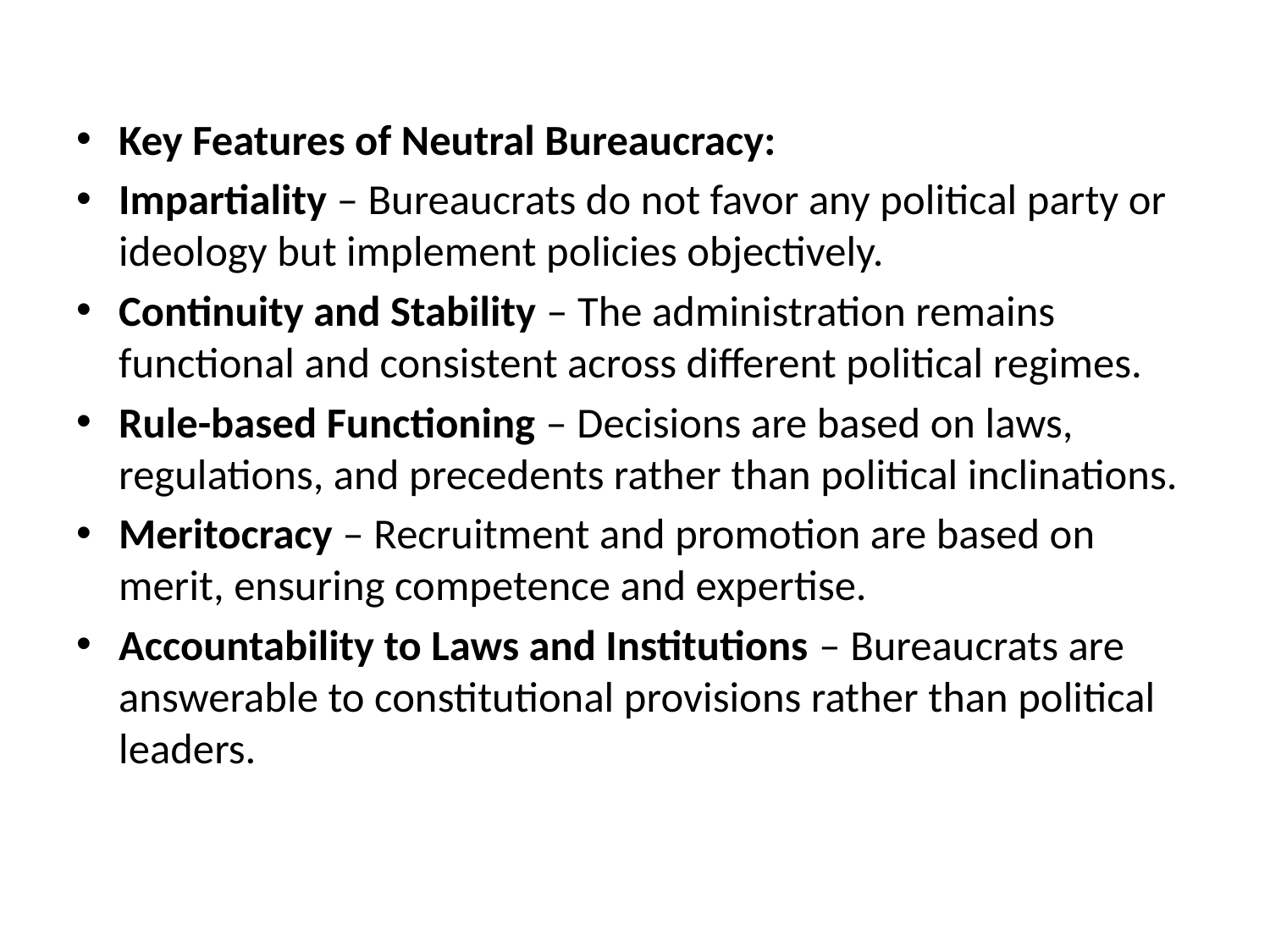

#
Key Features of Neutral Bureaucracy:
Impartiality – Bureaucrats do not favor any political party or ideology but implement policies objectively.
Continuity and Stability – The administration remains functional and consistent across different political regimes.
Rule-based Functioning – Decisions are based on laws, regulations, and precedents rather than political inclinations.
Meritocracy – Recruitment and promotion are based on merit, ensuring competence and expertise.
Accountability to Laws and Institutions – Bureaucrats are answerable to constitutional provisions rather than political leaders.